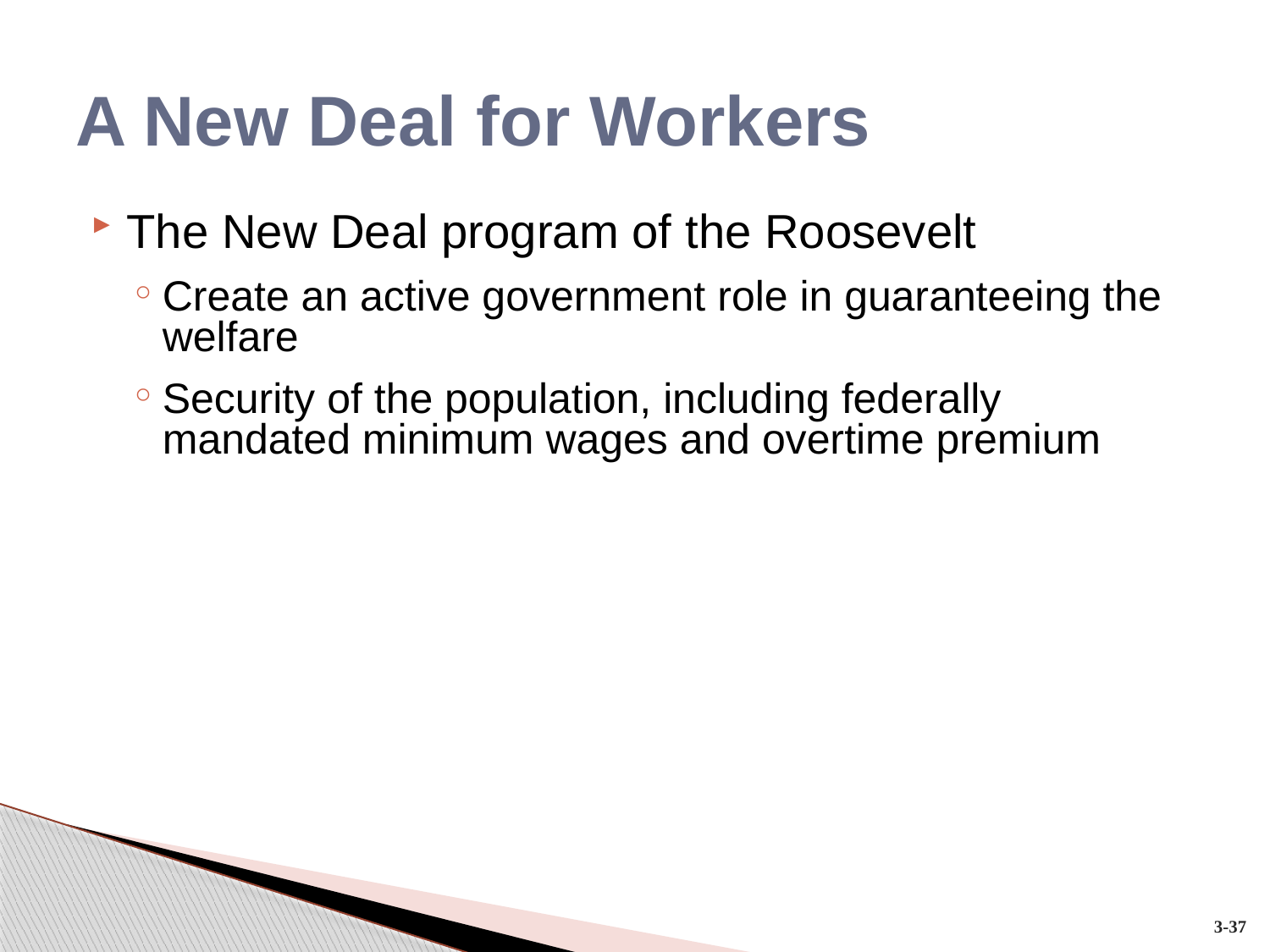

# A New Deal for Workers
The New Deal program of the Roosevelt
Create an active government role in guaranteeing the welfare
Security of the population, including federally mandated minimum wages and overtime premium

3-37